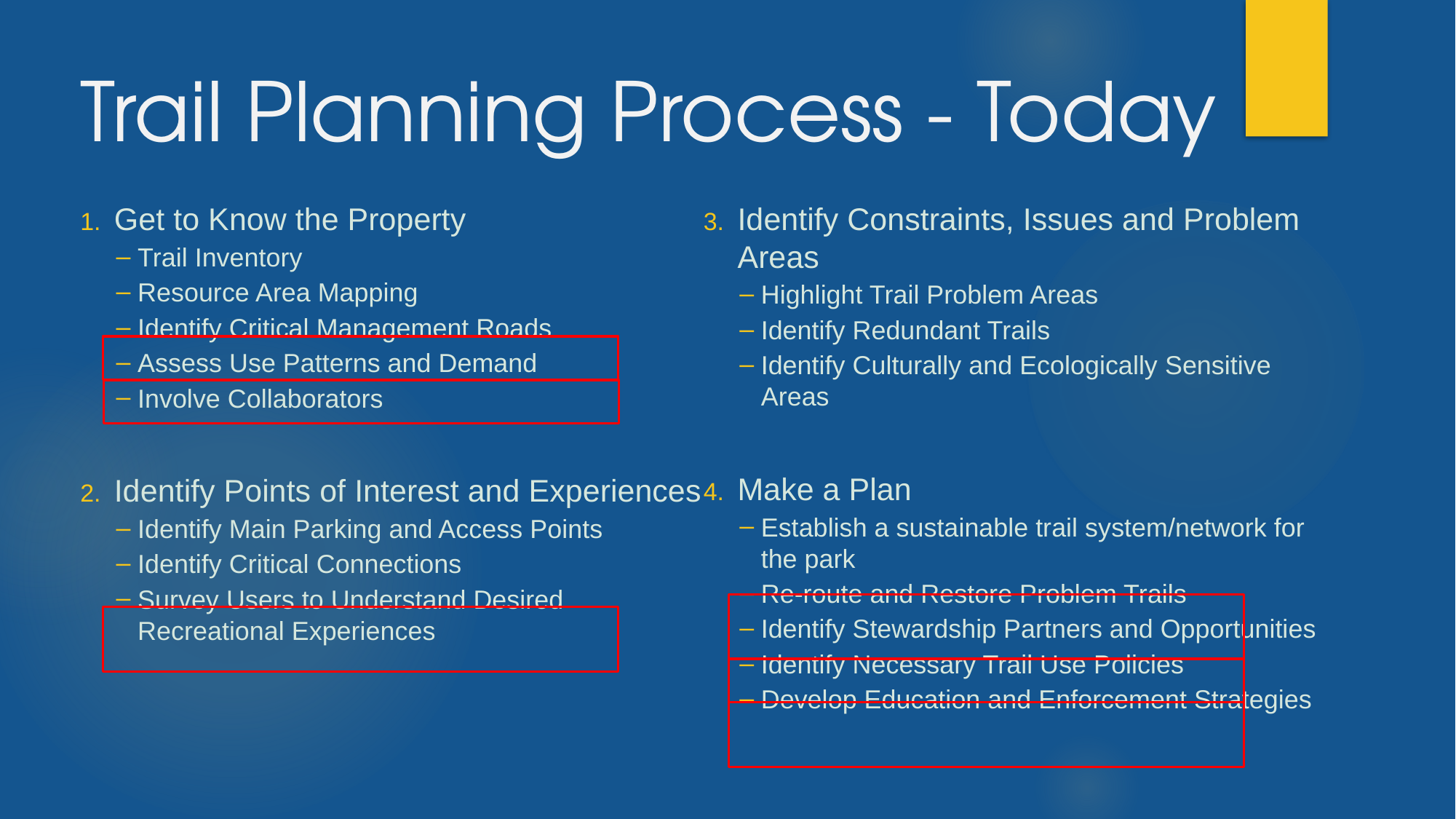

# Trail Planning Process - Today
Get to Know the Property
Trail Inventory
Resource Area Mapping
Identify Critical Management Roads
Assess Use Patterns and Demand
Involve Collaborators

Identify Points of Interest and Experiences
Identify Main Parking and Access Points
Identify Critical Connections
Survey Users to Understand Desired Recreational Experiences

Identify Constraints, Issues and Problem Areas
Highlight Trail Problem Areas
Identify Redundant Trails
Identify Culturally and Ecologically Sensitive Areas

Make a Plan
Establish a sustainable trail system/network for the park
Re-route and Restore Problem Trails
Identify Stewardship Partners and Opportunities
Identify Necessary Trail Use Policies
Develop Education and Enforcement Strategies